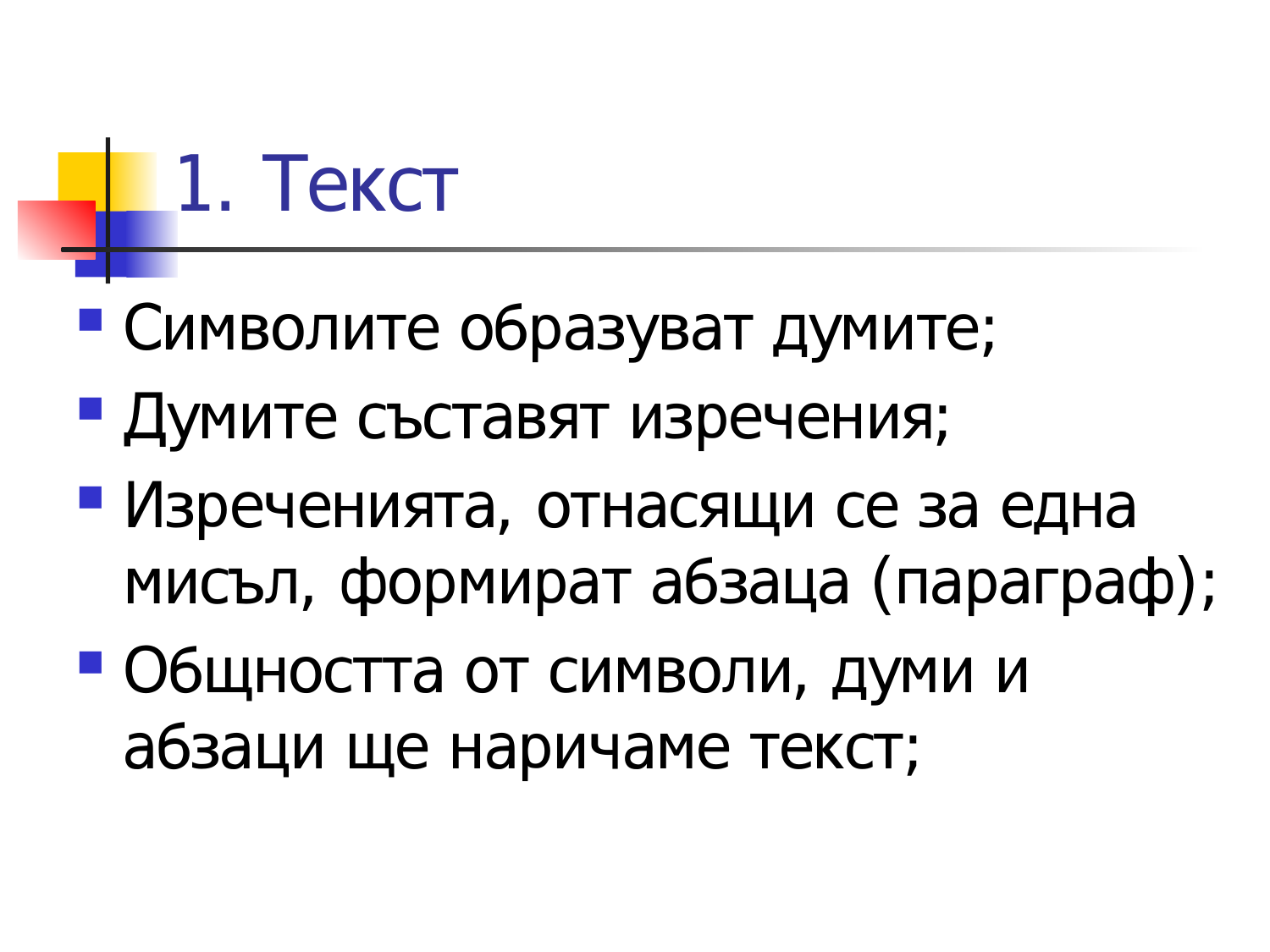

# 1. Текст
Символите образуват думите;
Думите съставят изречения;
Изреченията, отнасящи се за една мисъл, формират абзаца (параграф);
Общността от символи, думи и абзаци ще наричаме текст;